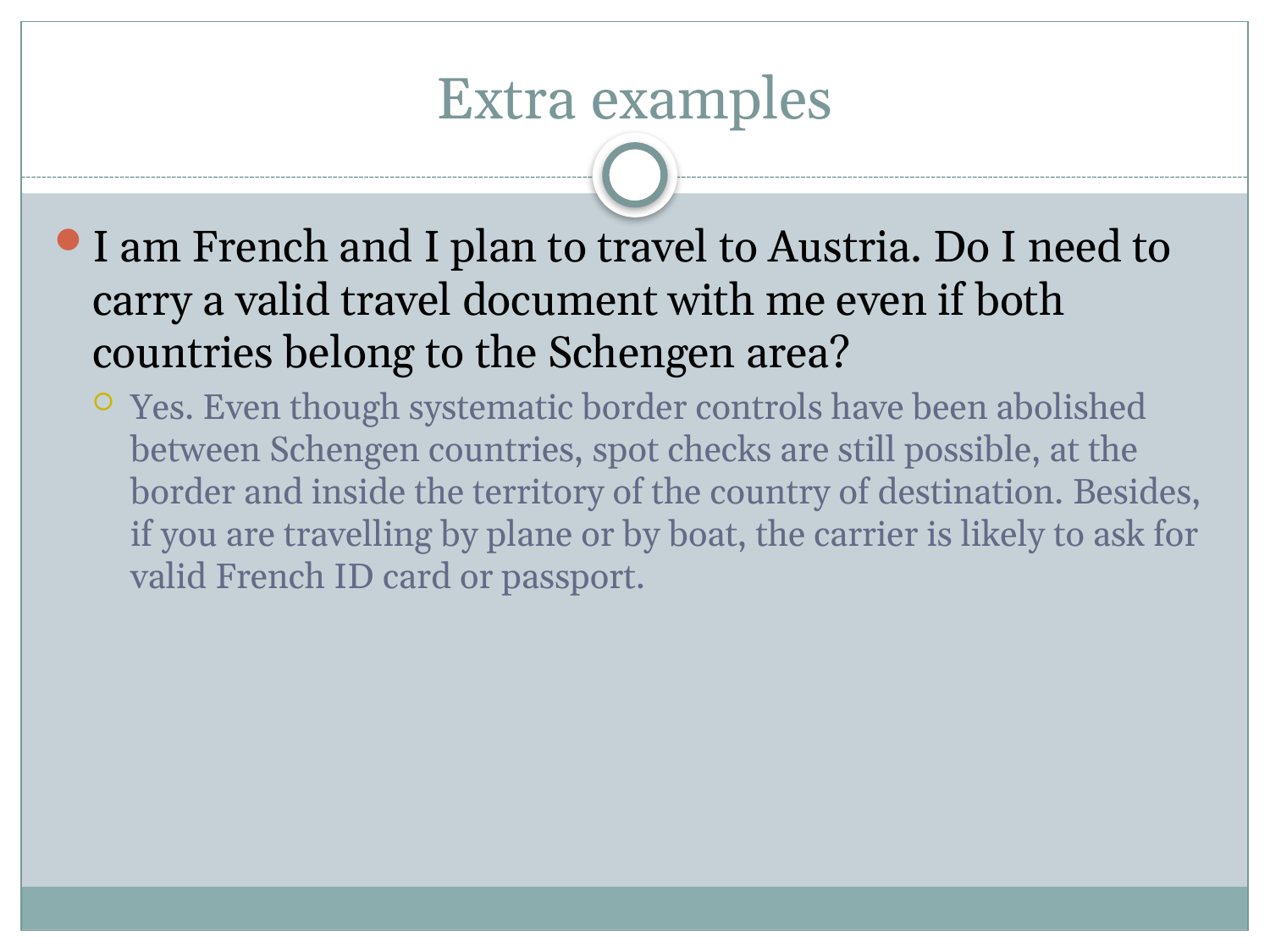

# Extra examples
I am French and I plan to travel to Austria. Do I need to carry a valid travel document with me even if both countries belong to the Schengen area?
Yes. Even though systematic border controls have been abolished between Schengen countries, spot checks are still possible, at the border and inside the territory of the country of destination. Besides, if you are travelling by plane or by boat, the carrier is likely to ask for valid French ID card or passport.